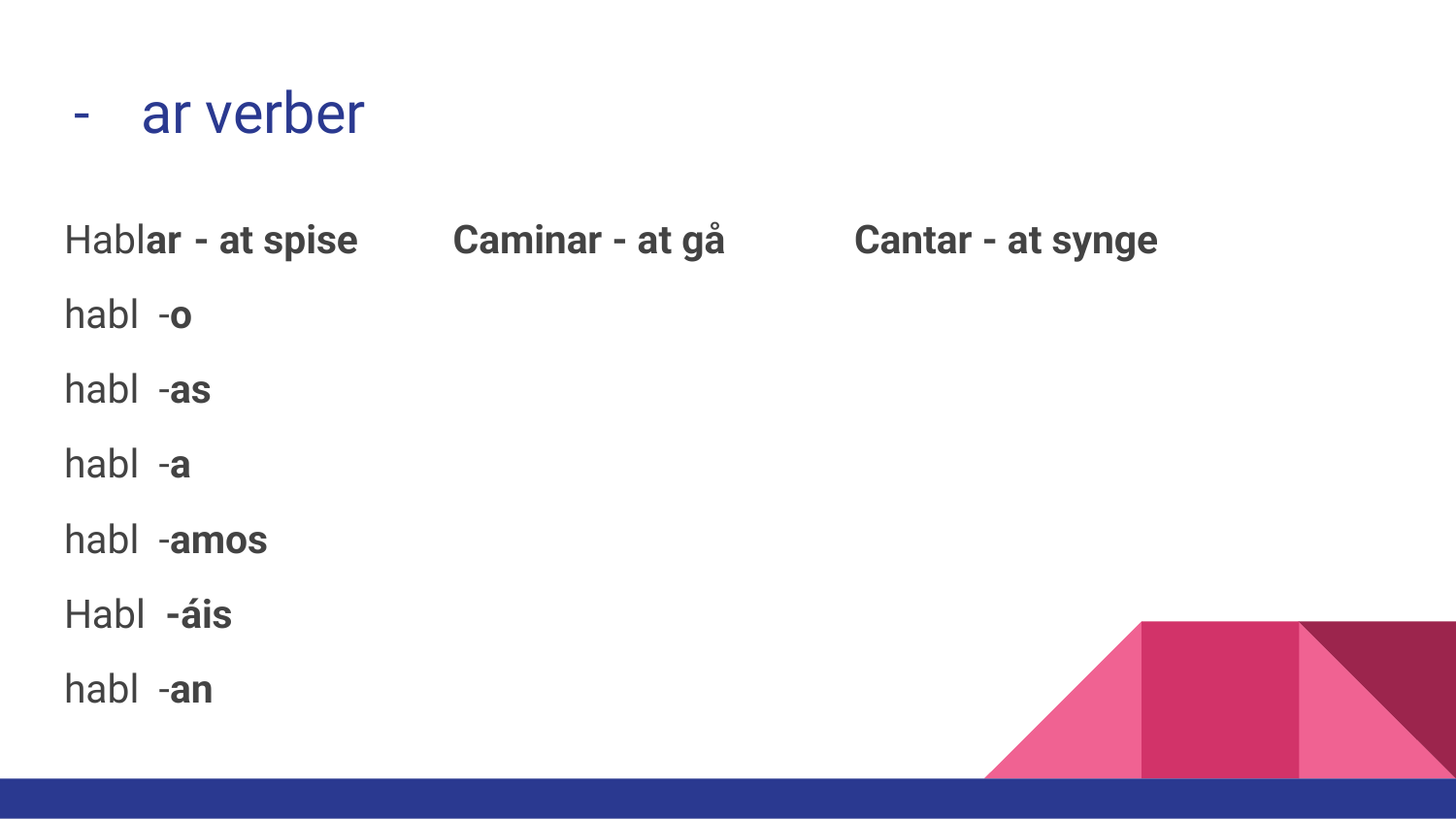

# ar verber
Hablar	- at spise			Caminar - at gå             Cantar - at synge
habl  -o
habl  -as
habl  -a
habl  -amos
Habl  -áis
habl  -an